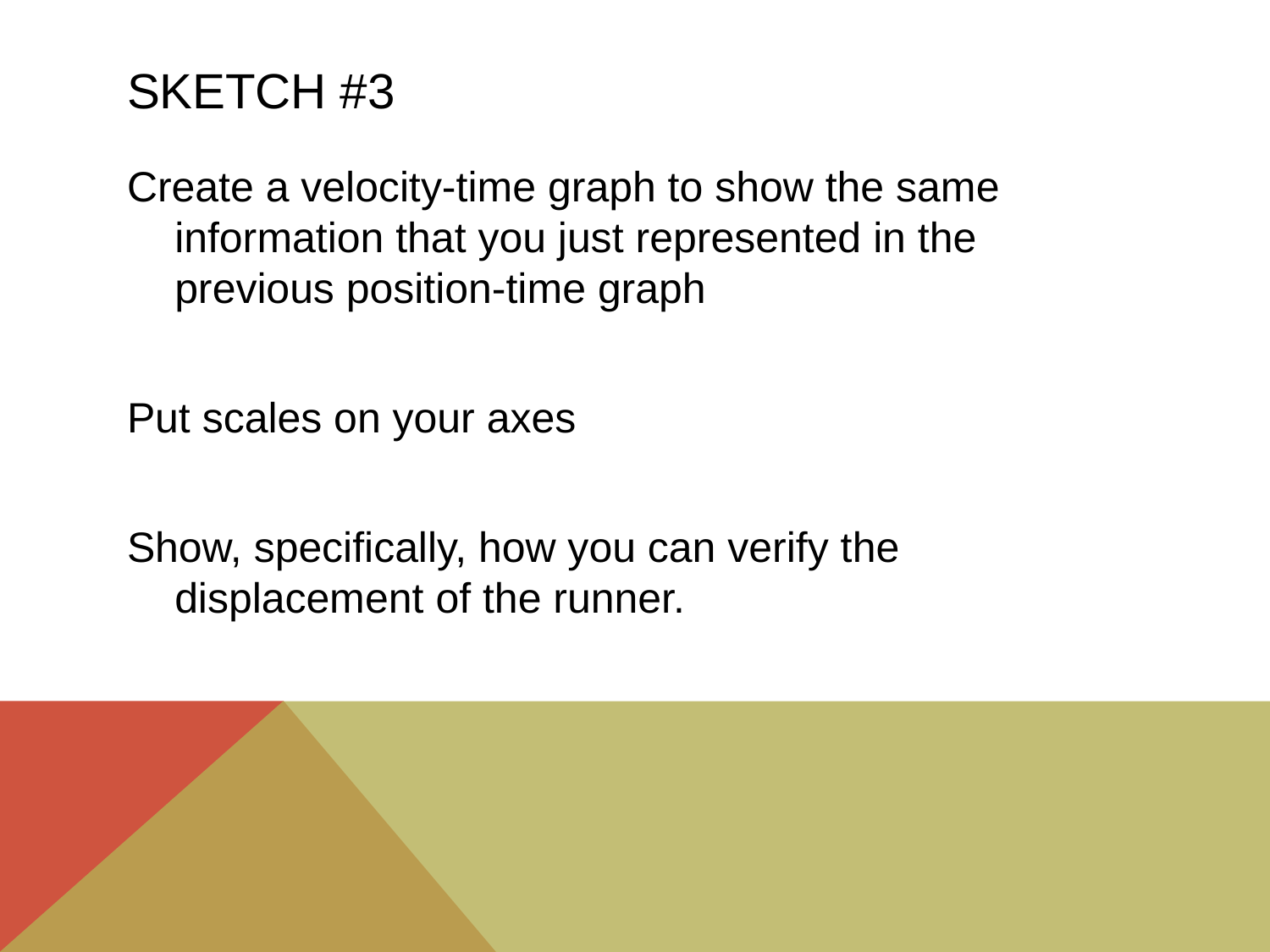

# Sketch #3
Create a velocity-time graph to show the same information that you just represented in the previous position-time graph

Put scales on your axes

Show, specifically, how you can verify the displacement of the runner.